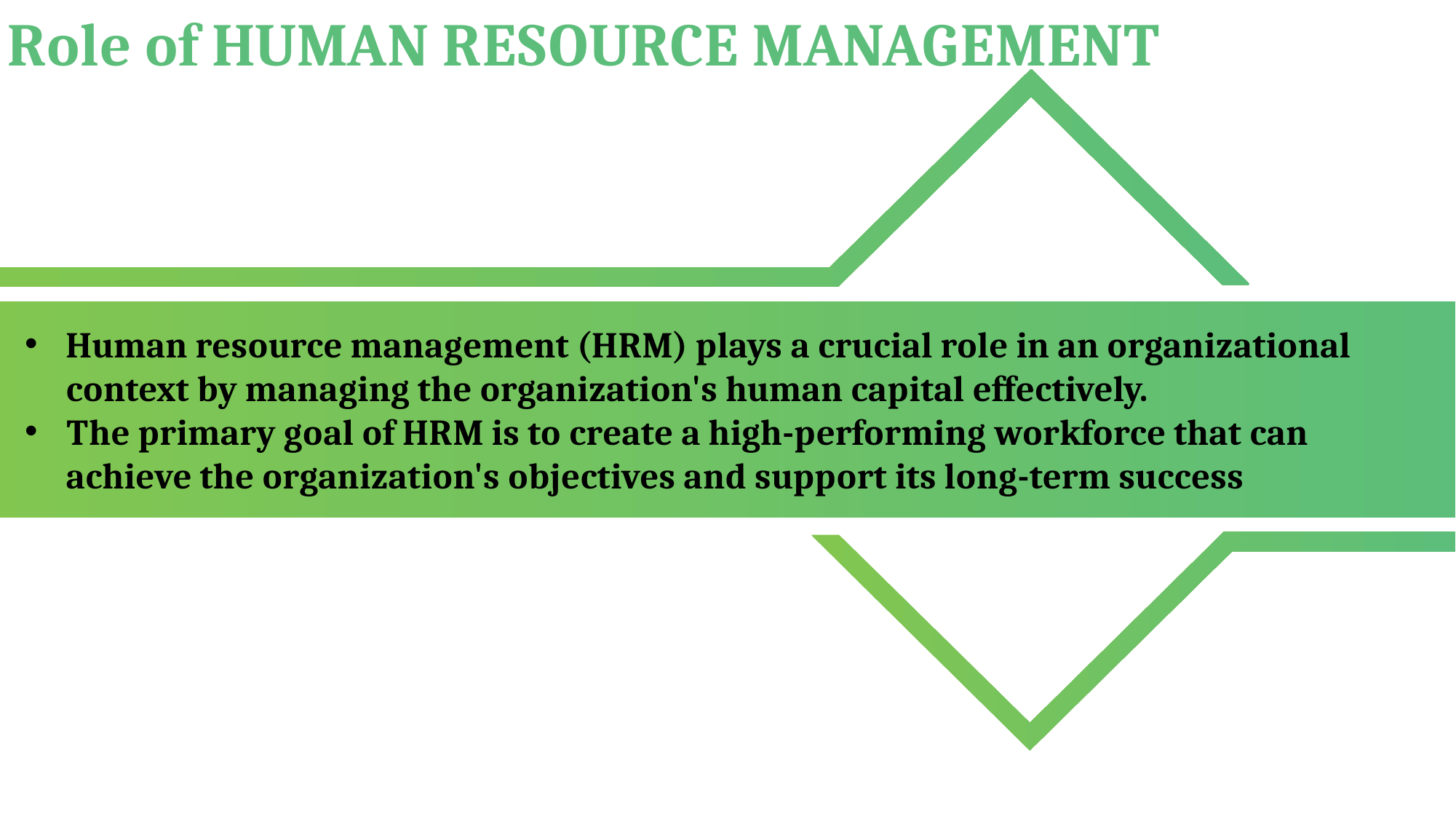

Role of HUMAN RESOURCE MANAGEMENT

Human resource management (HRM) plays a crucial role in an organizational context by managing the organization's human capital effectively.
The primary goal of HRM is to create a high-performing workforce that can achieve the organization's objectives and support its long-term success